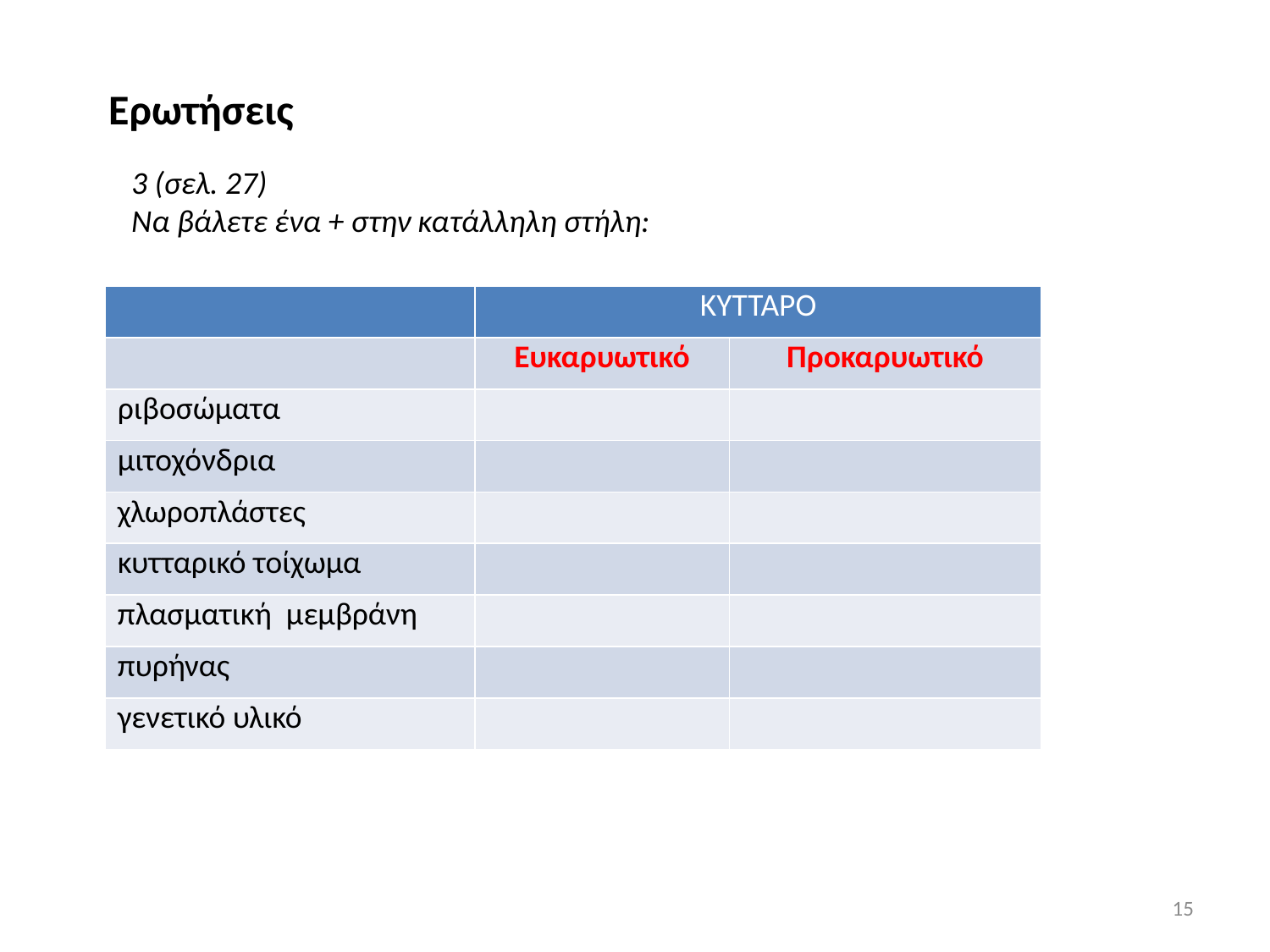

Ερωτήσεις
3 (σελ. 27)
Να βάλετε ένα + στην κατάλληλη στήλη:
|  | ΚΥΤΤΑΡΟ |  |
| --- | --- | --- |
|  | Ευκαρυωτικό | Προκαρυωτικό |
| ριβοσώματα |  |  |
| μιτοχόνδρια |  |  |
| χλωροπλάστες |  |  |
| κυτταρικό τοίχωμα |  |  |
| πλασματική μεμβράνη |  |  |
| πυρήνας |  |  |
| γενετικό υλικό |  |  |
15